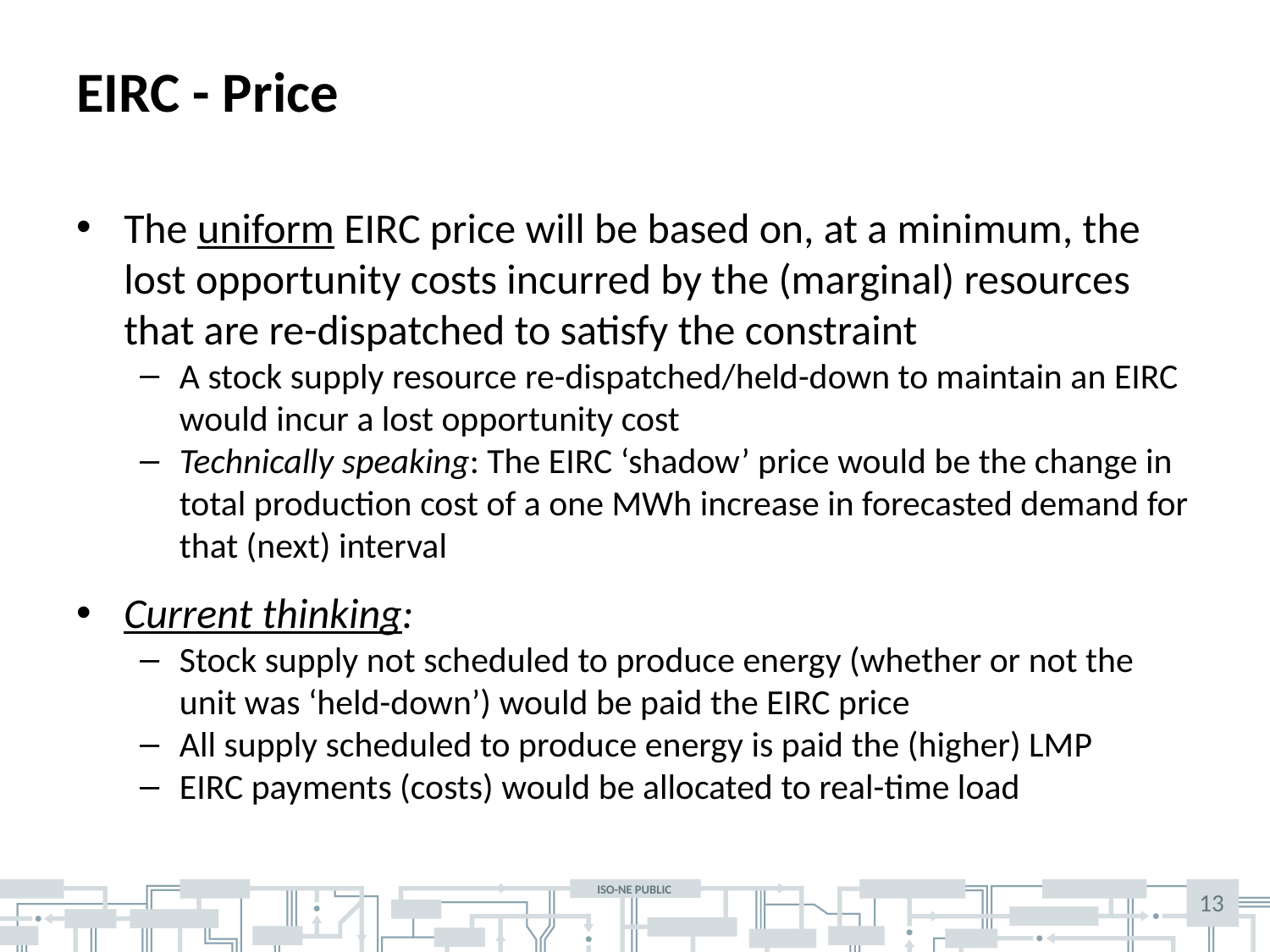

# EIRC - Price
The uniform EIRC price will be based on, at a minimum, the lost opportunity costs incurred by the (marginal) resources that are re-dispatched to satisfy the constraint
A stock supply resource re-dispatched/held-down to maintain an EIRC would incur a lost opportunity cost
Technically speaking: The EIRC ‘shadow’ price would be the change in total production cost of a one MWh increase in forecasted demand for that (next) interval
Current thinking:
Stock supply not scheduled to produce energy (whether or not the unit was ‘held-down’) would be paid the EIRC price
All supply scheduled to produce energy is paid the (higher) LMP
EIRC payments (costs) would be allocated to real-time load

13